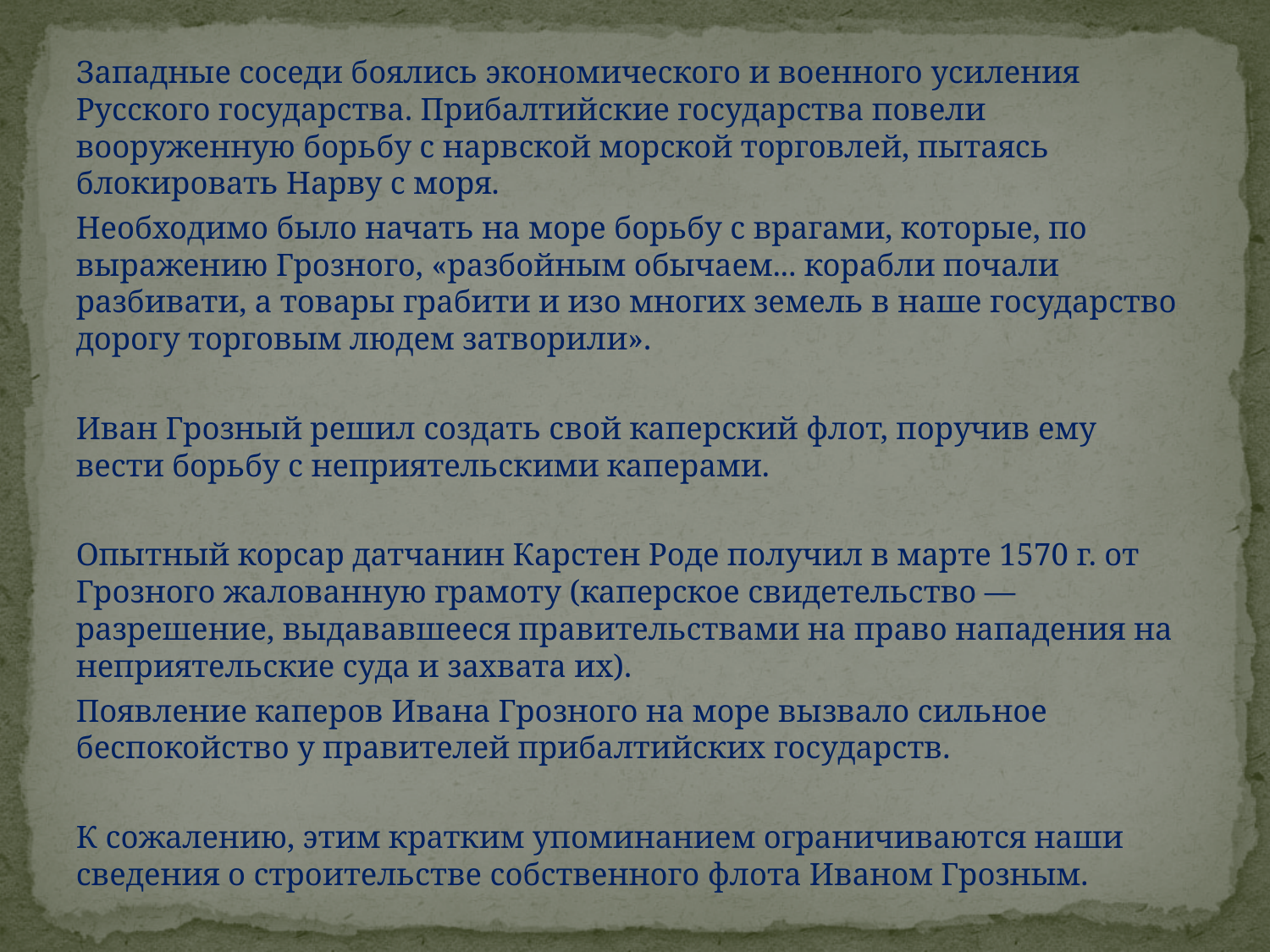

Западные соседи боялись экономического и военного усиления Русского государства. Прибалтийские государства повели вооруженную борьбу с нарвской морской торговлей, пытаясь блокировать Нарву с моря.
Необходимо было начать на море борьбу с врагами, которые, по выражению Грозного, «разбойным обычаем... корабли почали разбивати, а товары грабити и изо многих земель в наше государство дорогу торговым людем затворили».

Иван Грозный решил создать свой каперский флот, поручив ему вести борьбу с неприятельскими каперами.

Опытный корсар датчанин Карстен Роде получил в марте 1570 г. от Грозного жалованную грамоту (каперское свидетельство — разрешение, выдававшееся правительствами на право нападения на неприятельские суда и захвата их).
Появление каперов Ивана Грозного на море вызвало сильное беспокойство у правителей прибалтийских государств.

К сожалению, этим кратким упоминанием ограничиваются наши сведения о строительстве собственного флота Иваном Грозным.